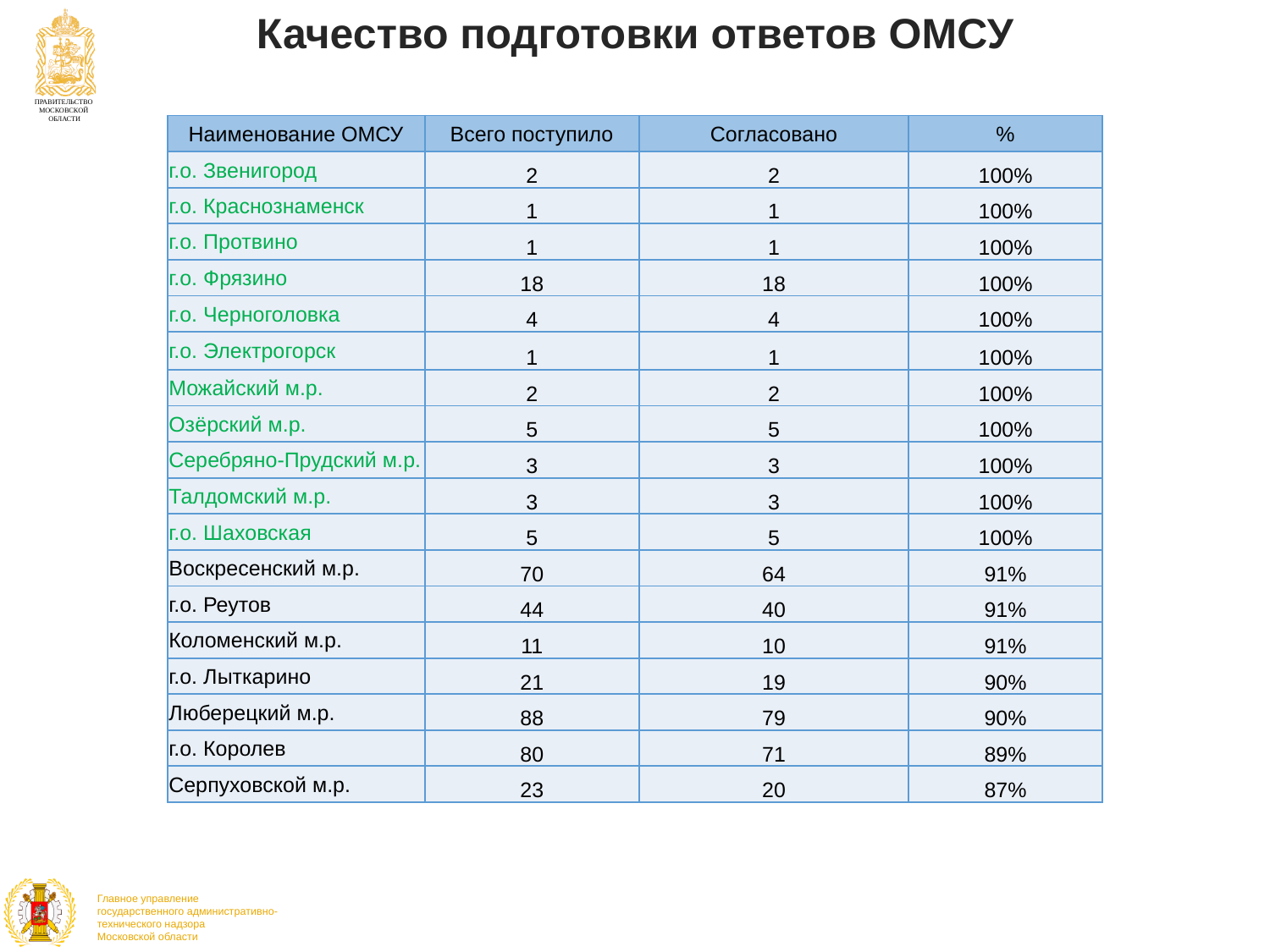

Качество подготовки ответов ОМСУ
| Наименование ОМСУ | Всего поступило | Согласовано | % |
| --- | --- | --- | --- |
| г.о. Звенигород | 2 | 2 | 100% |
| г.о. Краснознаменск | 1 | 1 | 100% |
| г.о. Протвино | 1 | 1 | 100% |
| г.о. Фрязино | 18 | 18 | 100% |
| г.о. Черноголовка | 4 | 4 | 100% |
| г.о. Электрогорск | 1 | 1 | 100% |
| Можайский м.р. | 2 | 2 | 100% |
| Озёрский м.р. | 5 | 5 | 100% |
| Серебряно-Прудский м.р. | 3 | 3 | 100% |
| Талдомский м.р. | 3 | 3 | 100% |
| г.о. Шаховская | 5 | 5 | 100% |
| Воскресенский м.р. | 70 | 64 | 91% |
| г.о. Реутов | 44 | 40 | 91% |
| Коломенский м.р. | 11 | 10 | 91% |
| г.о. Лыткарино | 21 | 19 | 90% |
| Люберецкий м.р. | 88 | 79 | 90% |
| г.о. Королев | 80 | 71 | 89% |
| Серпуховской м.р. | 23 | 20 | 87% |